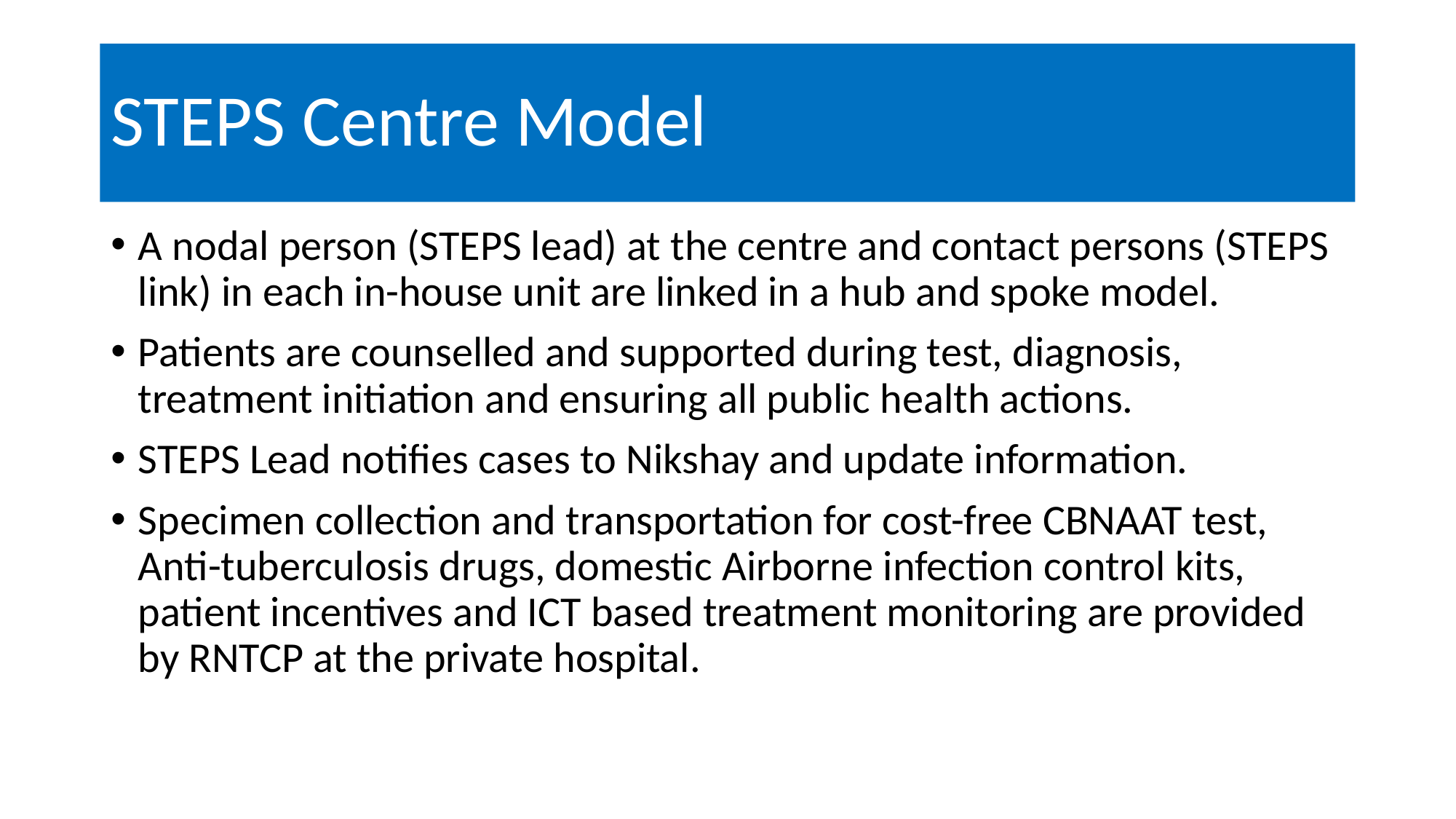

# STEPS Centre Model
A nodal person (STEPS lead) at the centre and contact persons (STEPS link) in each in-house unit are linked in a hub and spoke model.
Patients are counselled and supported during test, diagnosis, treatment initiation and ensuring all public health actions.
STEPS Lead notifies cases to Nikshay and update information.
Specimen collection and transportation for cost-free CBNAAT test, Anti-tuberculosis drugs, domestic Airborne infection control kits, patient incentives and ICT based treatment monitoring are provided by RNTCP at the private hospital.